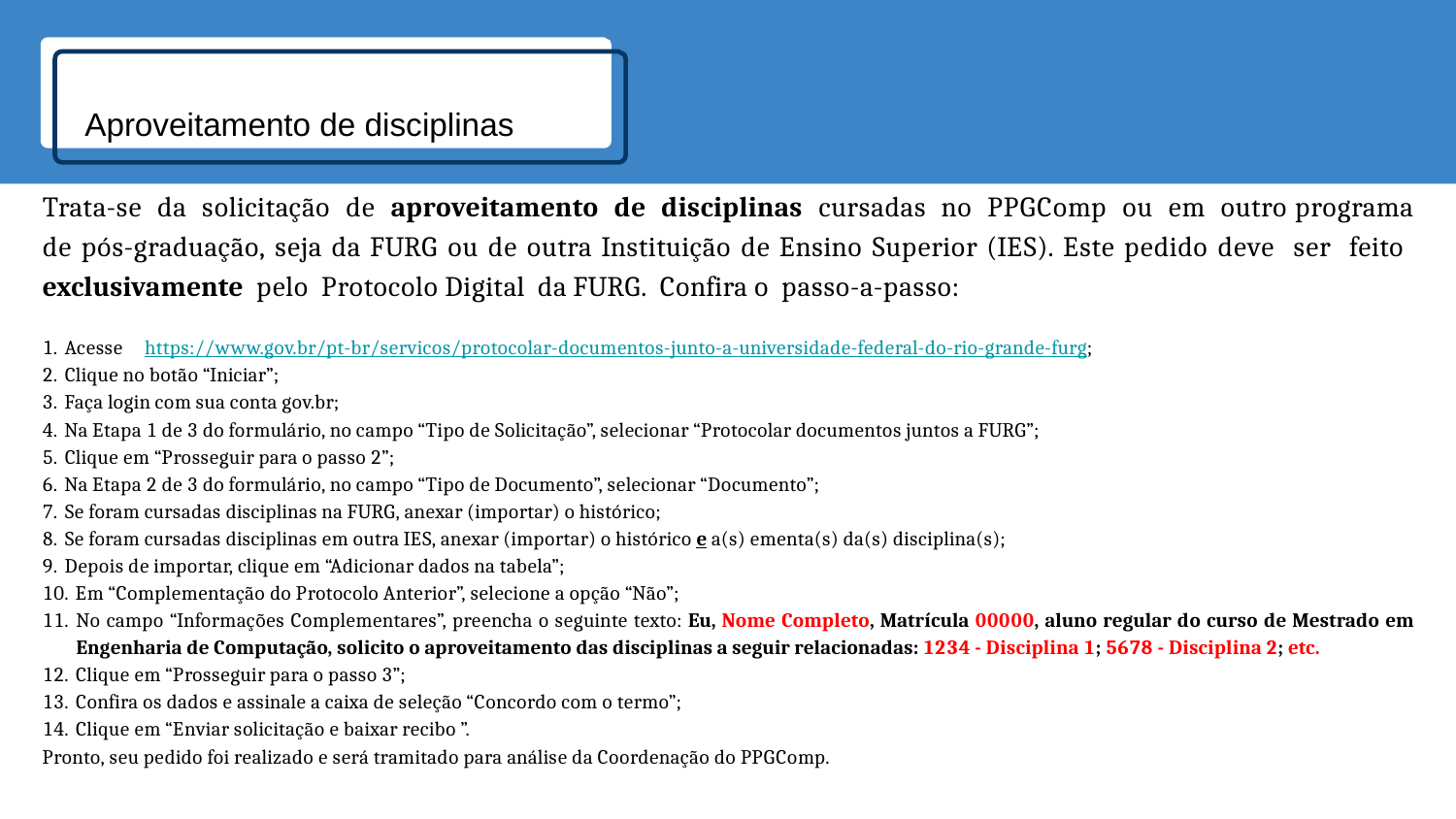

# Aproveitamento de disciplinas
Trata-se  da  solicitação  de  aproveitamento  de  disciplinas  cursadas  no  PPGComp  ou  em  outro programa de pós-graduação, seja da FURG ou de outra Instituição de Ensino Superior (IES). Este pedido deve  ser  feito  exclusivamente  pelo  Protocolo Digital  da FURG.  Confira o  passo-a-passo:
Acesse     https://www.gov.br/pt-br/servicos/protocolar-documentos-junto-a-universidade-federal-do-rio-grande-furg;
Clique no botão “Iniciar”;
Faça login com sua conta gov.br;
Na Etapa 1 de 3 do formulário, no campo “Tipo de Solicitação”, selecionar “Protocolar documentos juntos a FURG”;
Clique em “Prosseguir para o passo 2”;
Na Etapa 2 de 3 do formulário, no campo “Tipo de Documento”, selecionar “Documento”;
Se foram cursadas disciplinas na FURG, anexar (importar) o histórico;
Se foram cursadas disciplinas em outra IES, anexar (importar) o histórico e a(s) ementa(s) da(s) disciplina(s);
Depois de importar, clique em “Adicionar dados na tabela”;
Em “Complementação do Protocolo Anterior”, selecione a opção “Não”;
No campo “Informações Complementares”, preencha o seguinte texto: Eu, Nome Completo, Matrícula 00000, aluno regular do curso de Mestrado em Engenharia de Computação, solicito o aproveitamento das disciplinas a seguir relacionadas: 1234 - Disciplina 1; 5678 - Disciplina 2; etc.
Clique em “Prosseguir para o passo 3”;
Confira os dados e assinale a caixa de seleção “Concordo com o termo”;
Clique em “Enviar solicitação e baixar recibo ”.
Pronto, seu pedido foi realizado e será tramitado para análise da Coordenação do PPGComp.